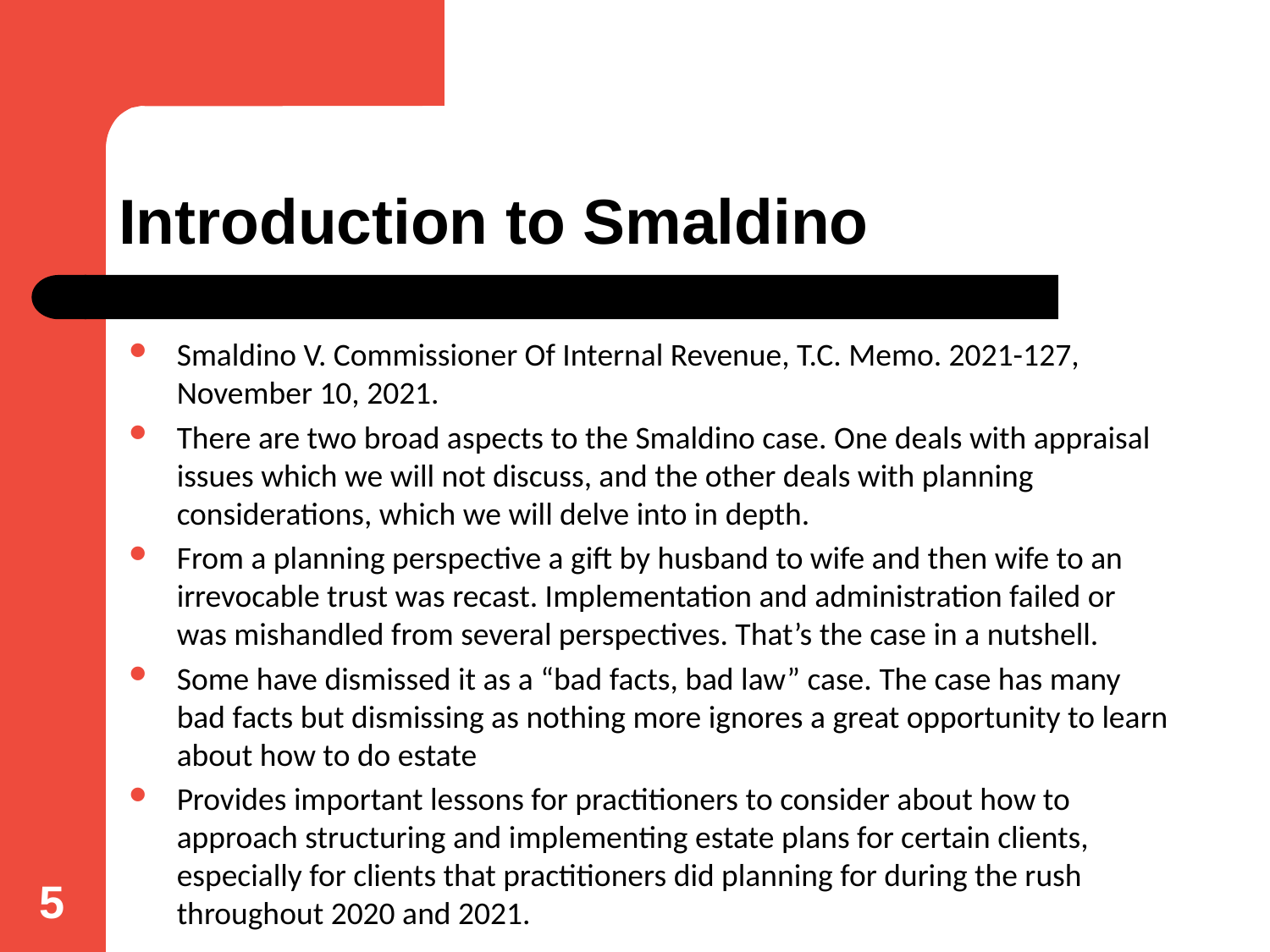

# Introduction to Smaldino
Smaldino V. Commissioner Of Internal Revenue, T.C. Memo. 2021-127, November 10, 2021.
There are two broad aspects to the Smaldino case. One deals with appraisal issues which we will not discuss, and the other deals with planning considerations, which we will delve into in depth.
From a planning perspective a gift by husband to wife and then wife to an irrevocable trust was recast. Implementation and administration failed or was mishandled from several perspectives. That’s the case in a nutshell.
Some have dismissed it as a “bad facts, bad law” case. The case has many bad facts but dismissing as nothing more ignores a great opportunity to learn about how to do estate
Provides important lessons for practitioners to consider about how to approach structuring and implementing estate plans for certain clients, especially for clients that practitioners did planning for during the rush throughout 2020 and 2021.

5